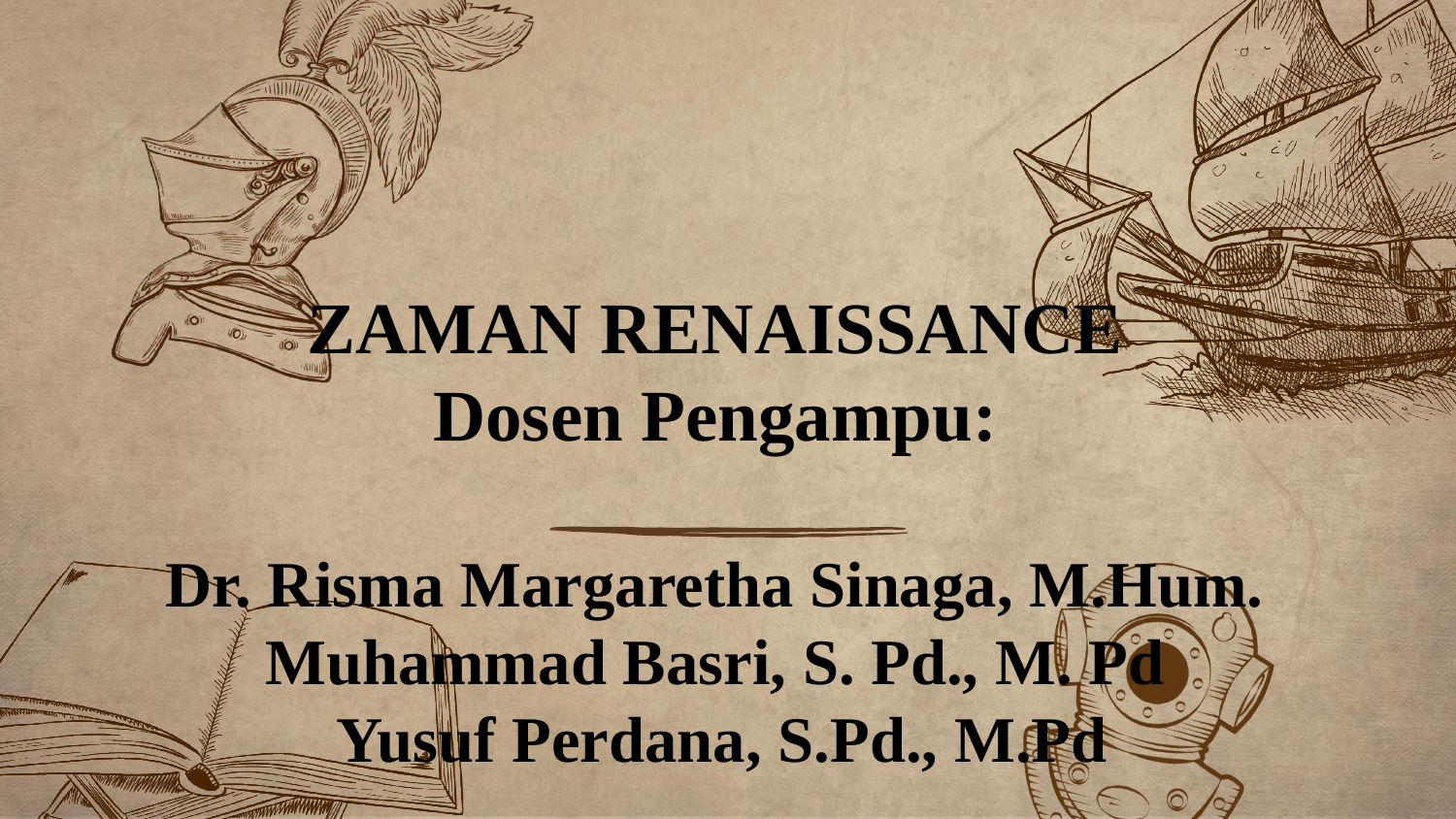

# ZAMAN RENAISSANCE Dosen Pengampu: Dr. Risma Margaretha Sinaga, M.Hum. Muhammad Basri, S. Pd., M. Pd Yusuf Perdana, S.Pd., M.Pd